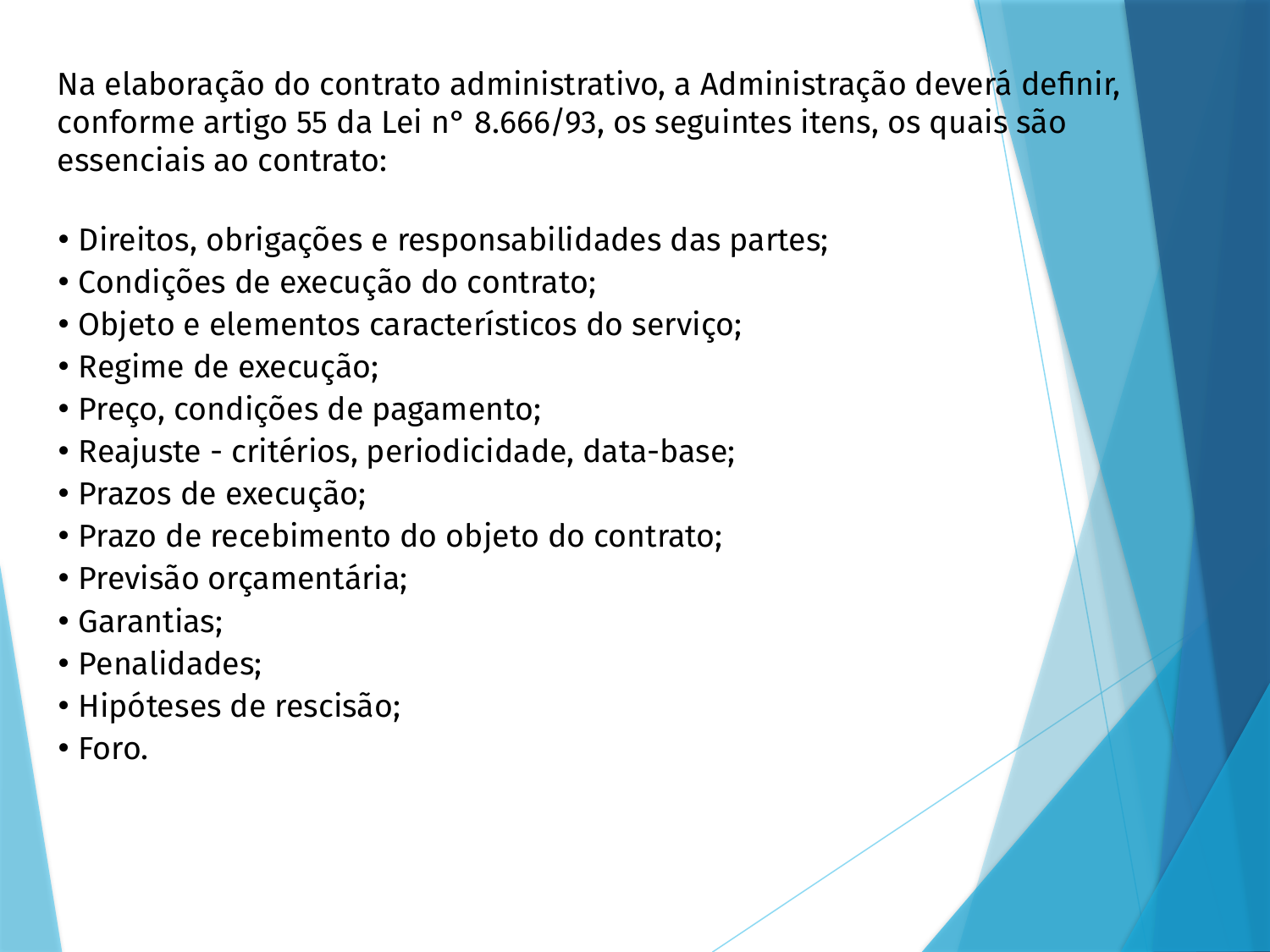

Na elaboração do contrato administrativo, a Administração deverá definir, conforme artigo 55 da Lei n° 8.666/93, os seguintes itens, os quais são essenciais ao contrato:

• Direitos, obrigações e responsabilidades das partes;
• Condições de execução do contrato;
• Objeto e elementos característicos do serviço;
• Regime de execução;
• Preço, condições de pagamento;
• Reajuste - critérios, periodicidade, data-base;
• Prazos de execução;
• Prazo de recebimento do objeto do contrato;
• Previsão orçamentária;
• Garantias;
• Penalidades;
• Hipóteses de rescisão;
• Foro.